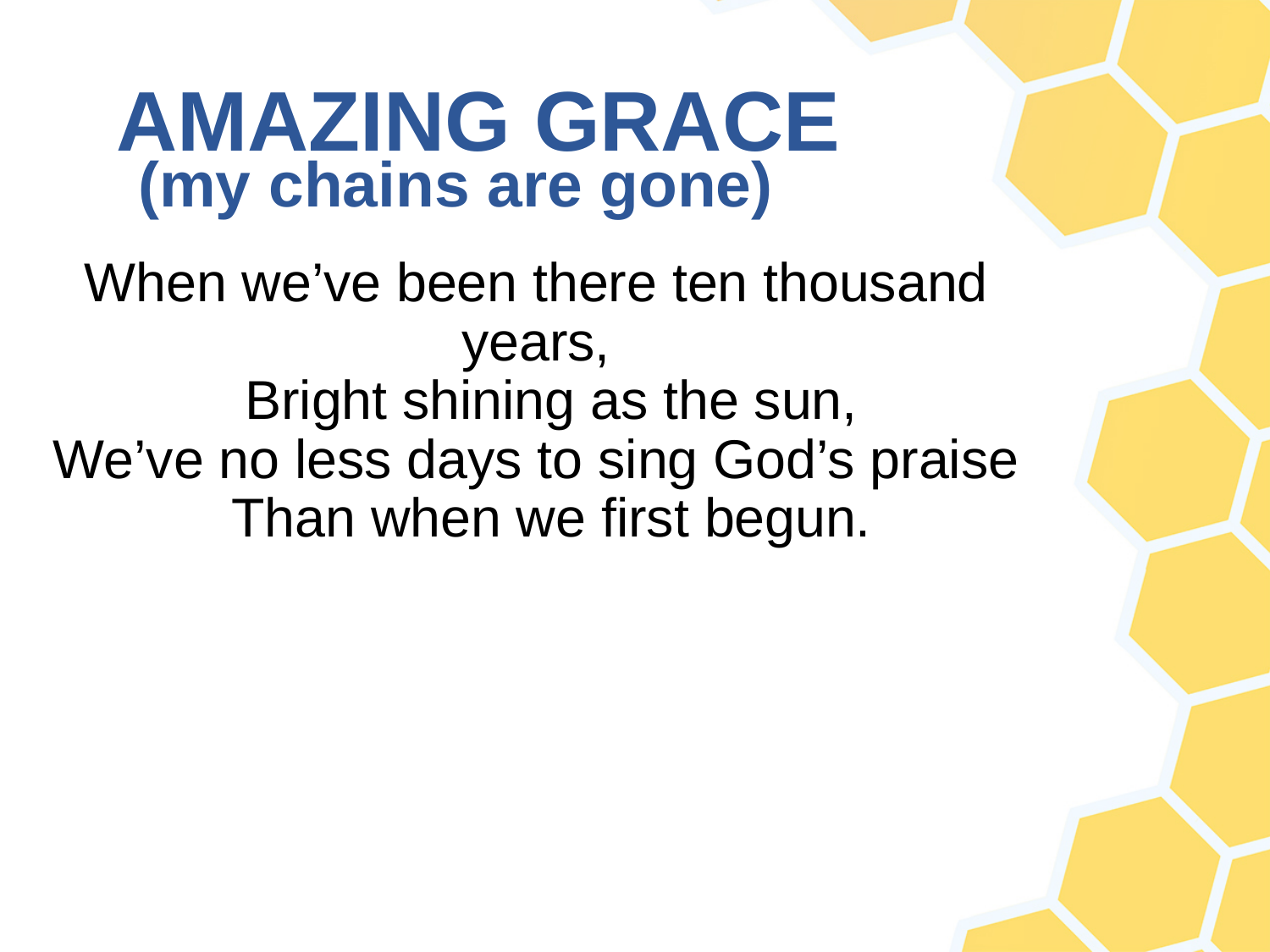

# AMAZING GRACE
(my chains are gone)
When we’ve been there ten thousand years,
  Bright shining as the sun,
We’ve no less days to sing God’s praise
  Than when we first begun.